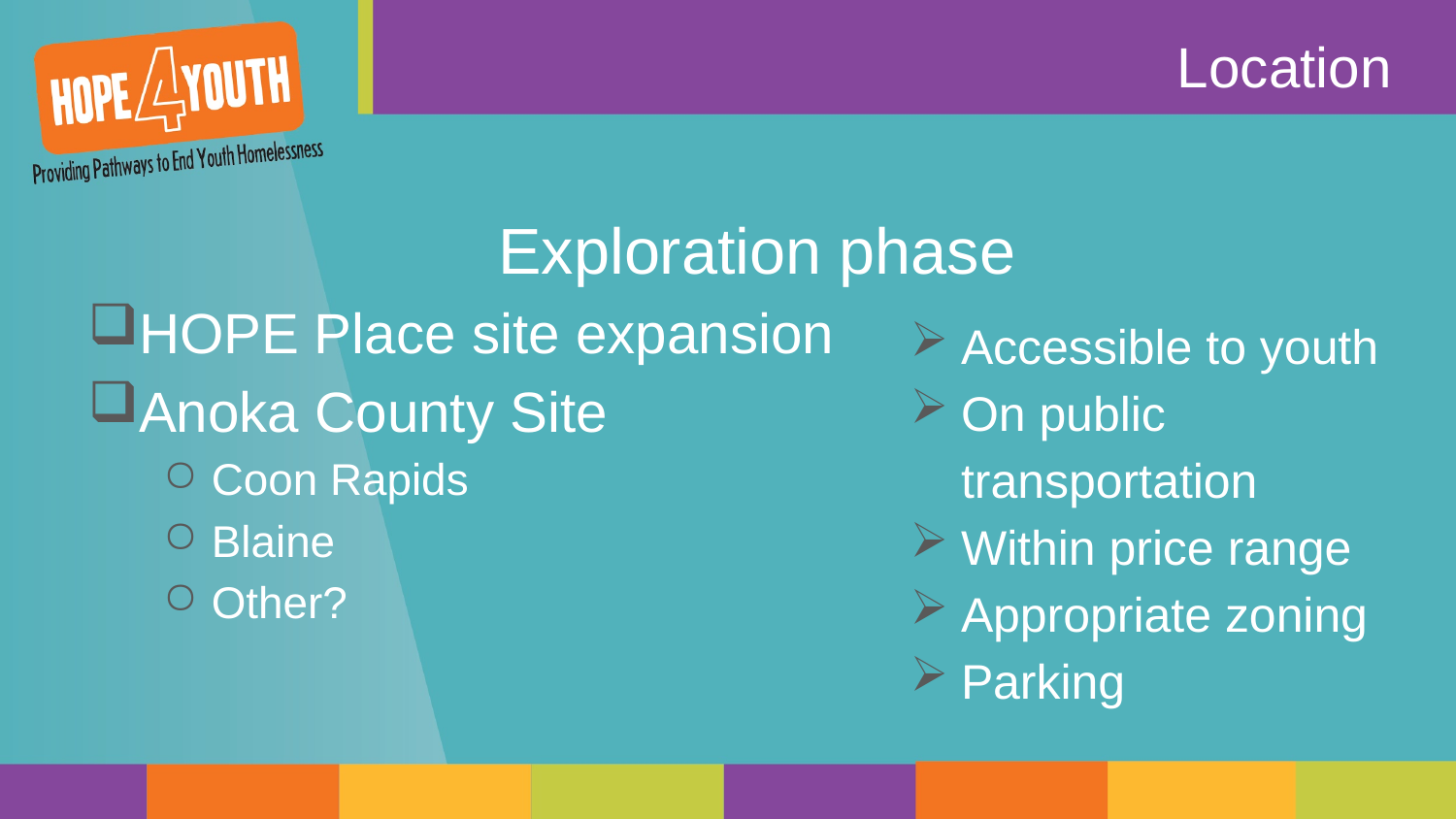

# Location
                          Exploration phase
HOPE Place site expansion
Anoka County Site
Coon Rapids
Blaine
Other?
Accessible to youth
On public transportation
Within price range
Appropriate zoning
Parking